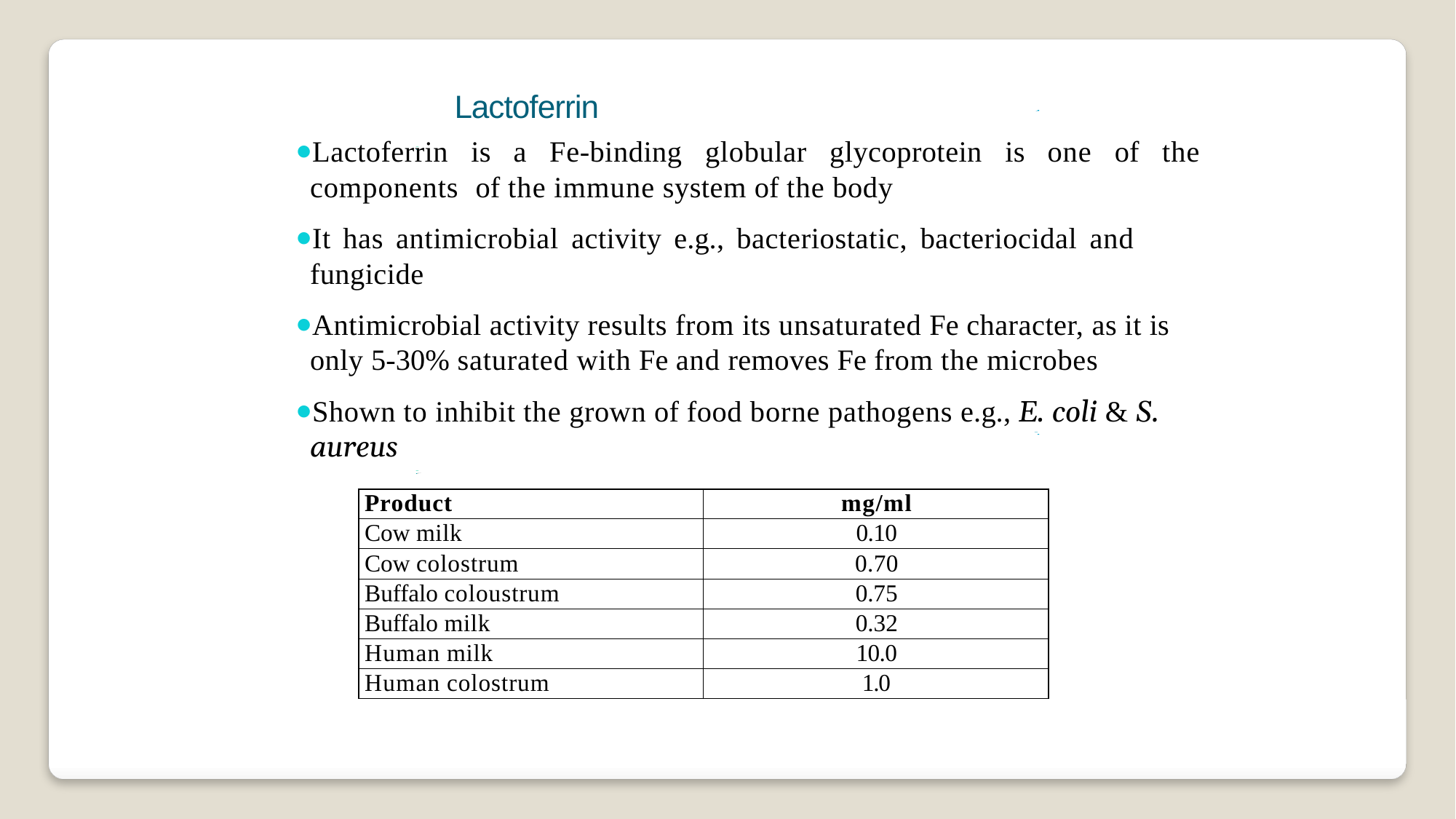

Lactoferrin
Lactoferrin is a Fe-binding globular glycoprotein is one of the components  of the immune system of the body
It has antimicrobial activity e.g., bacteriostatic, bacteriocidal and  fungicide
Antimicrobial activity results from its unsaturated Fe character, as it is  only 5-30% saturated with Fe and removes Fe from the microbes
Shown to inhibit the grown of food borne pathogens e.g., E. coli & S.  aureus

| Product | mg/ml |
| --- | --- |
| Cow milk | 0.10 |
| Cow colostrum | 0.70 |
| Buffalo coloustrum | 0.75 |
| Buffalo milk | 0.32 |
| Human milk | 10.0 |
| Human colostrum | 1.0 |